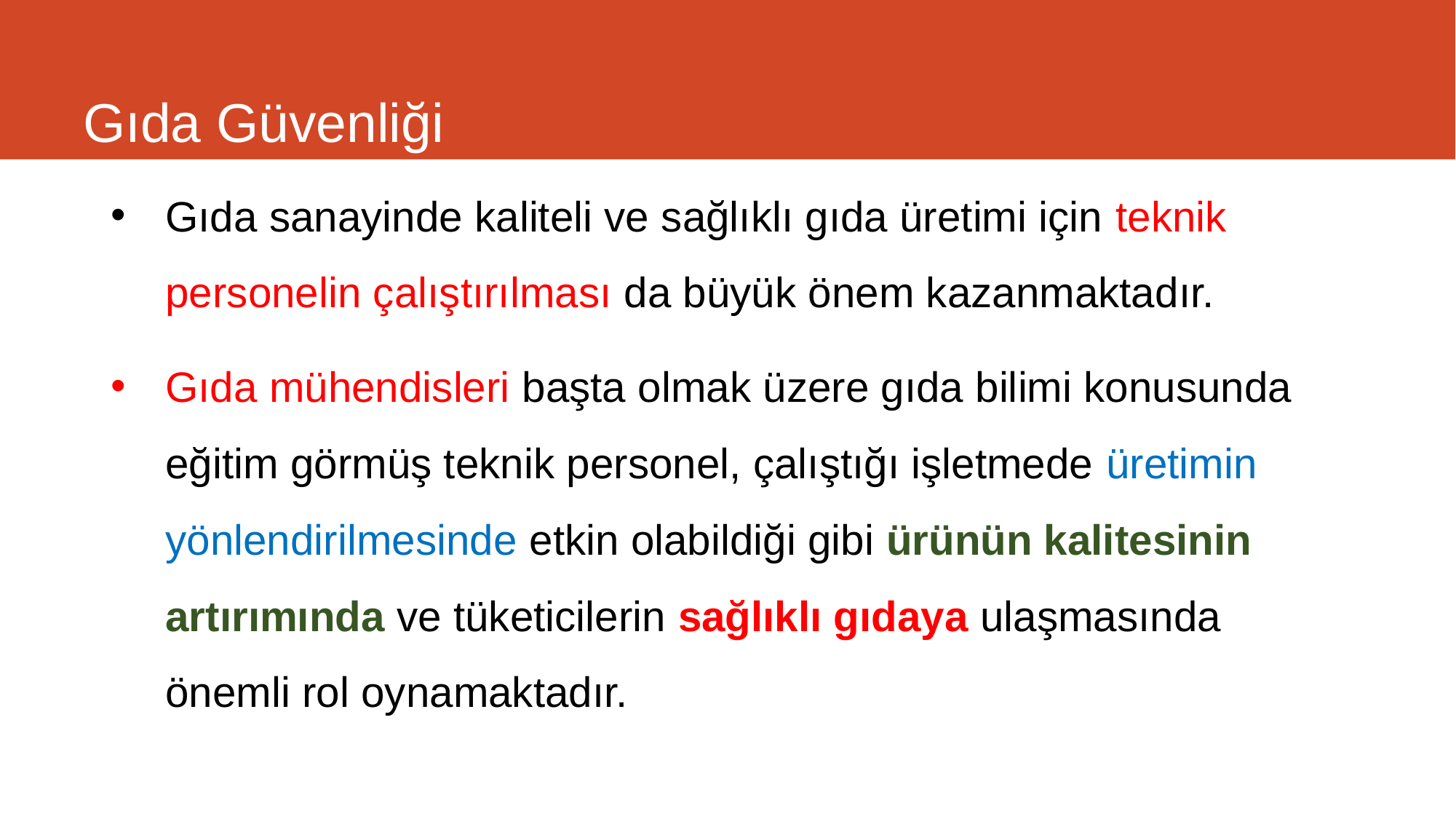

# Gıda Güvenliği
Gıda sanayinde kaliteli ve sağlıklı gıda üretimi için teknik personelin çalıştırılması da büyük önem kazanmaktadır.
Gıda mühendisleri başta olmak üzere gıda bilimi konusunda eğitim görmüş teknik personel, çalıştığı işletmede üretimin yönlendirilmesinde etkin olabildiği gibi ürünün kalitesinin artırımında ve tüketicilerin sağlıklı gıdaya ulaşmasında önemli rol oynamaktadır.